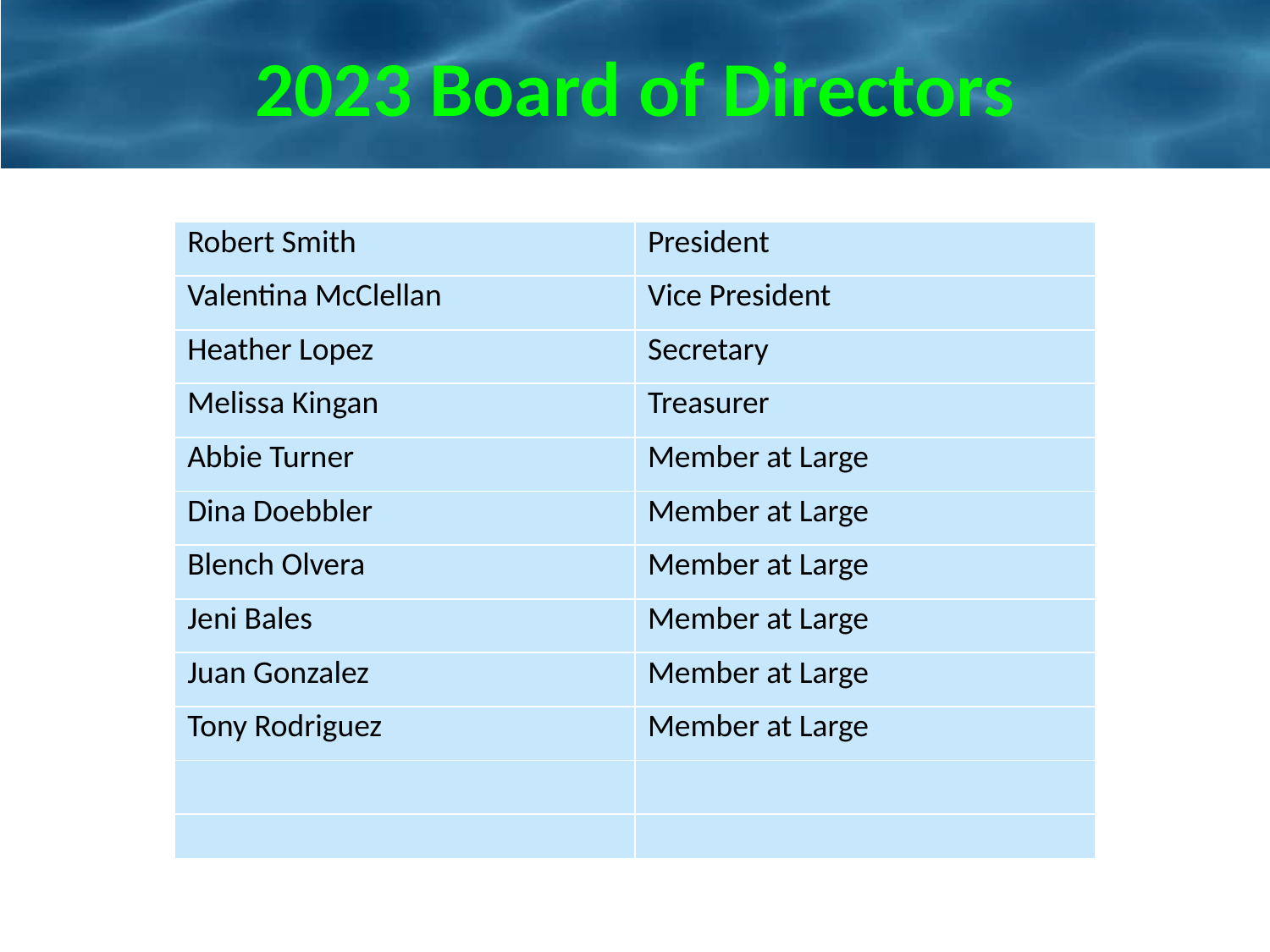

# 2023 Board of Directors
| Robert Smith | President |
| --- | --- |
| Valentina McClellan | Vice President |
| Heather Lopez | Secretary |
| Melissa Kingan | Treasurer |
| Abbie Turner | Member at Large |
| Dina Doebbler | Member at Large |
| Blench Olvera | Member at Large |
| Jeni Bales | Member at Large |
| Juan Gonzalez | Member at Large |
| Tony Rodriguez | Member at Large |
|  |  |
|  |  |